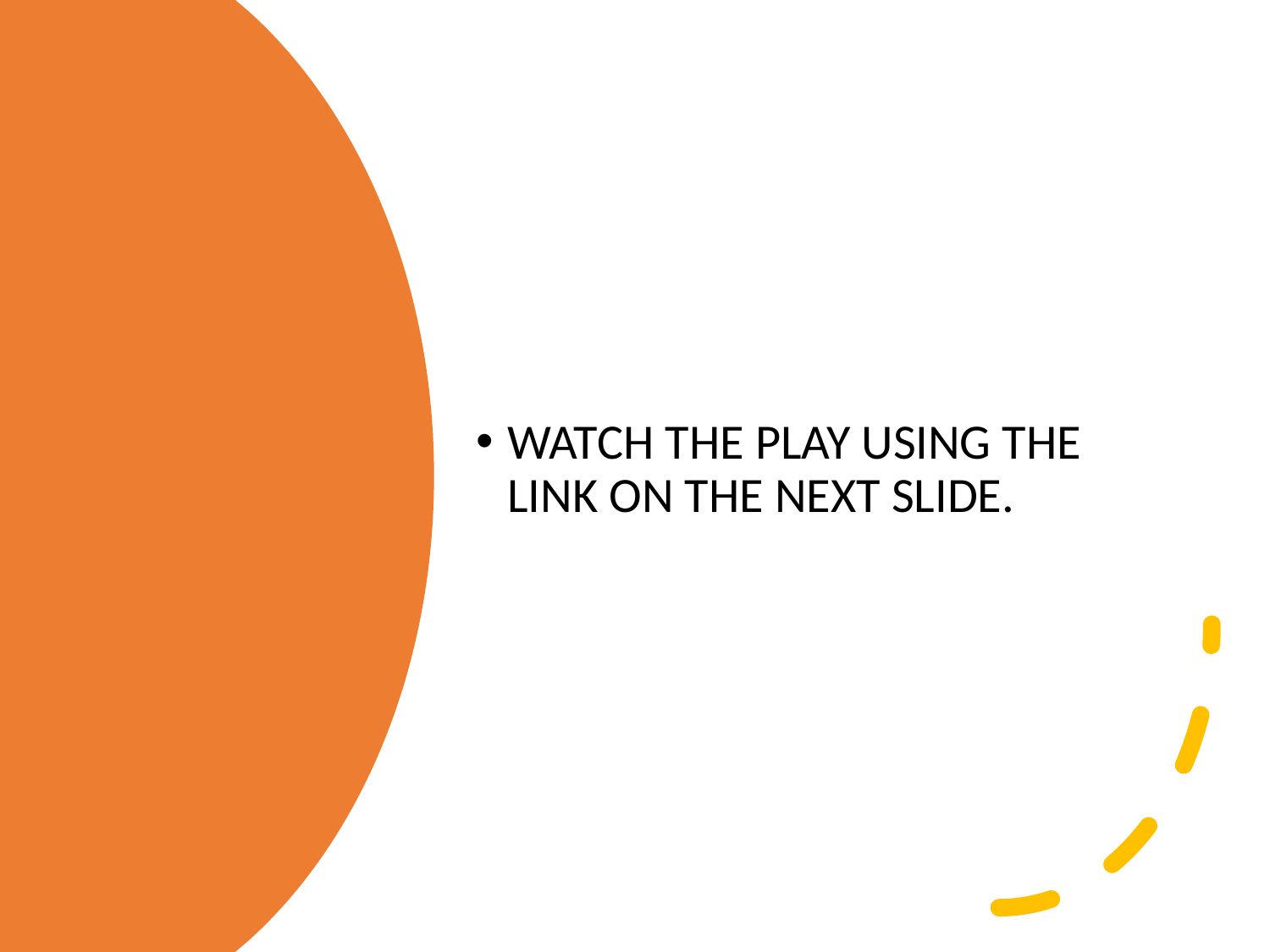

WATCH THE PLAY USING THE LINK ON THE NEXT SLIDE.
#